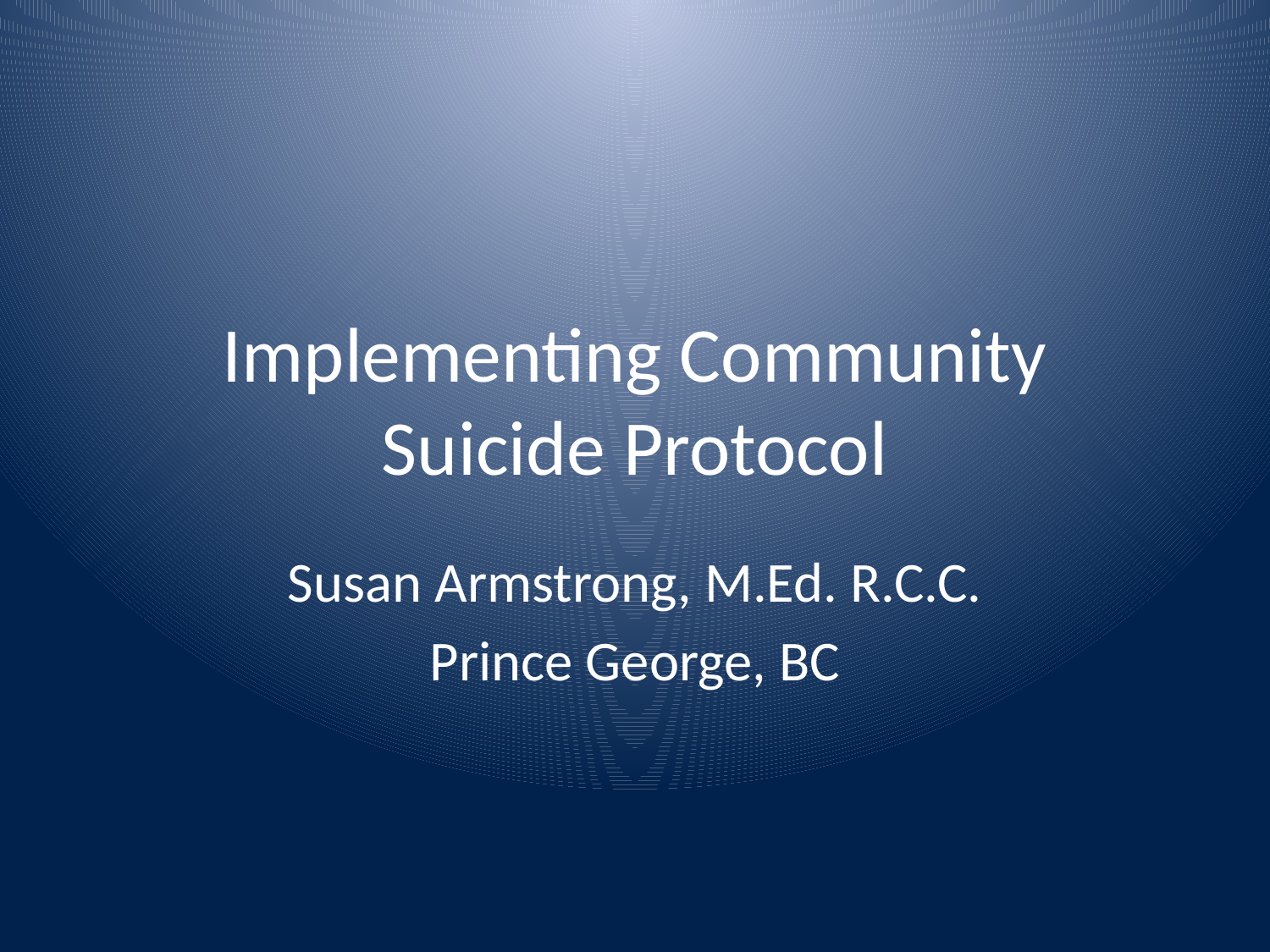

# Implementing Community Suicide Protocol
Susan Armstrong, M.Ed. R.C.C.
Prince George, BC